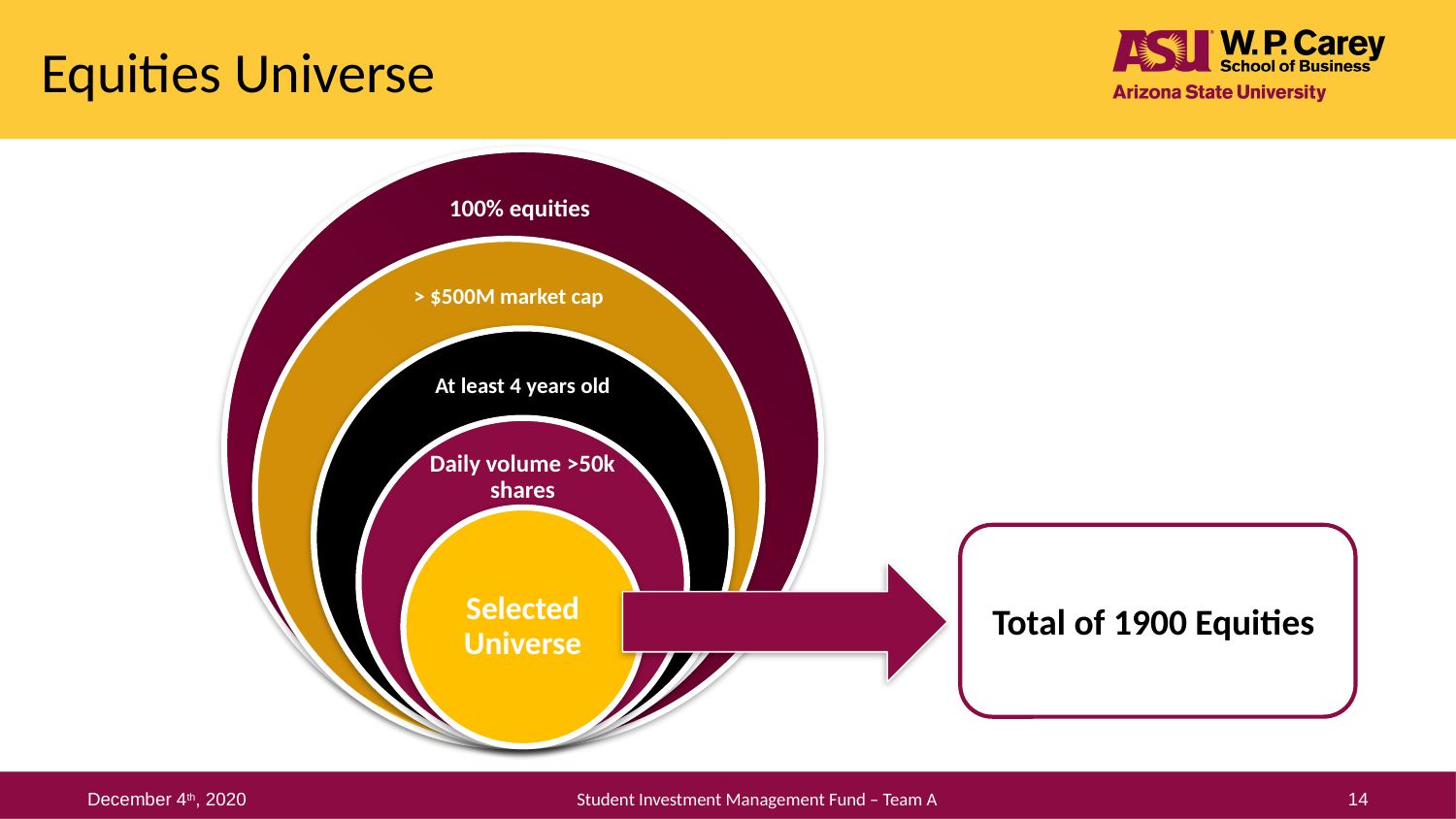

Equities Universe
100% equities
> $500M market cap
At least 4 years old
Daily volume >50k shares
Selected Universe
Total of 1900 Equities

December 4th, 2020
14
Student Investment Management Fund – Team A